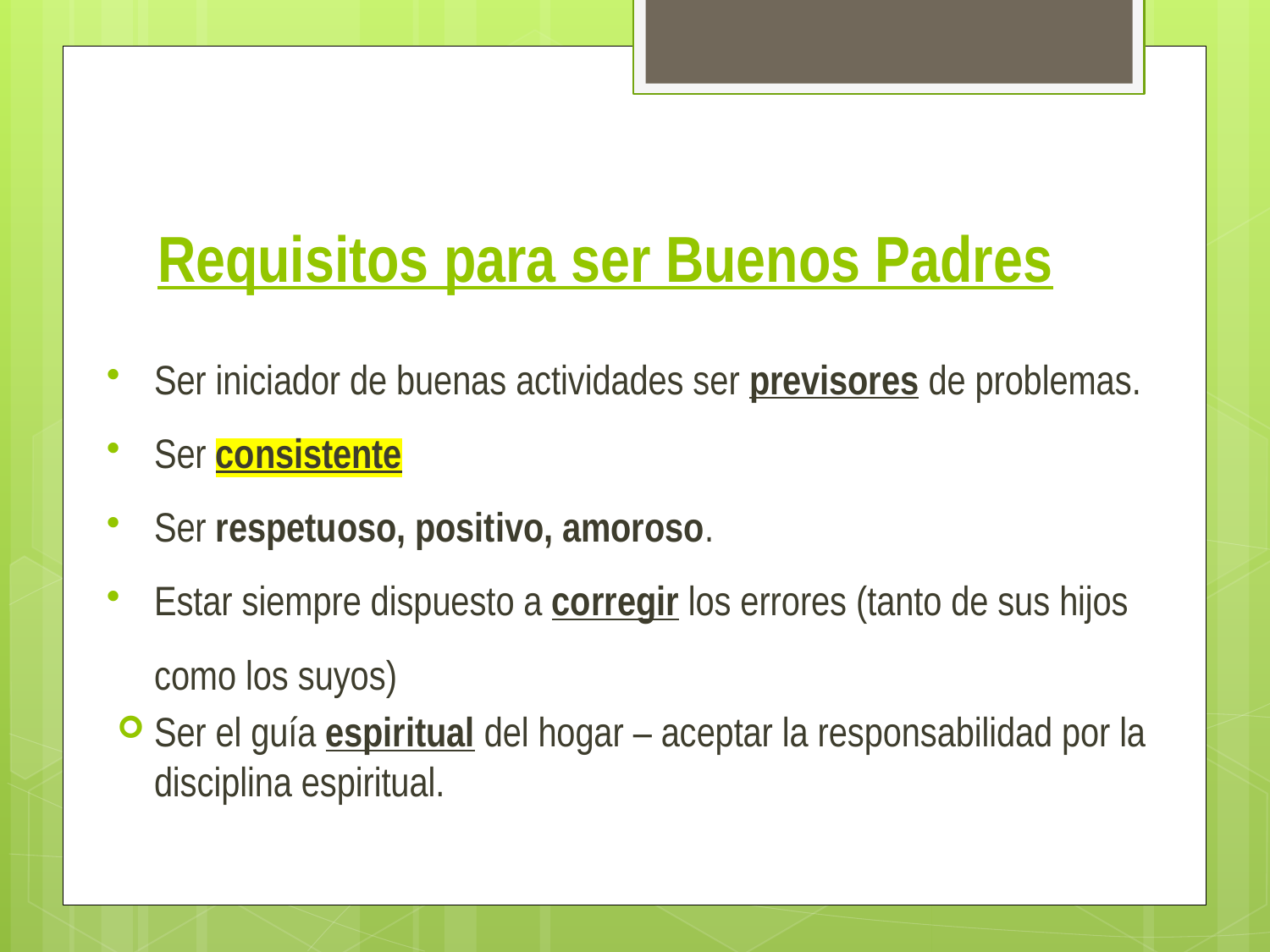

# Requisitos para ser Buenos Padres
Ser iniciador de buenas actividades ser previsores de problemas.
Ser consistente
Ser respetuoso, positivo, amoroso.
Estar siempre dispuesto a corregir los errores (tanto de sus hijos como los suyos)
Ser el guía espiritual del hogar – aceptar la responsabilidad por la disciplina espiritual.